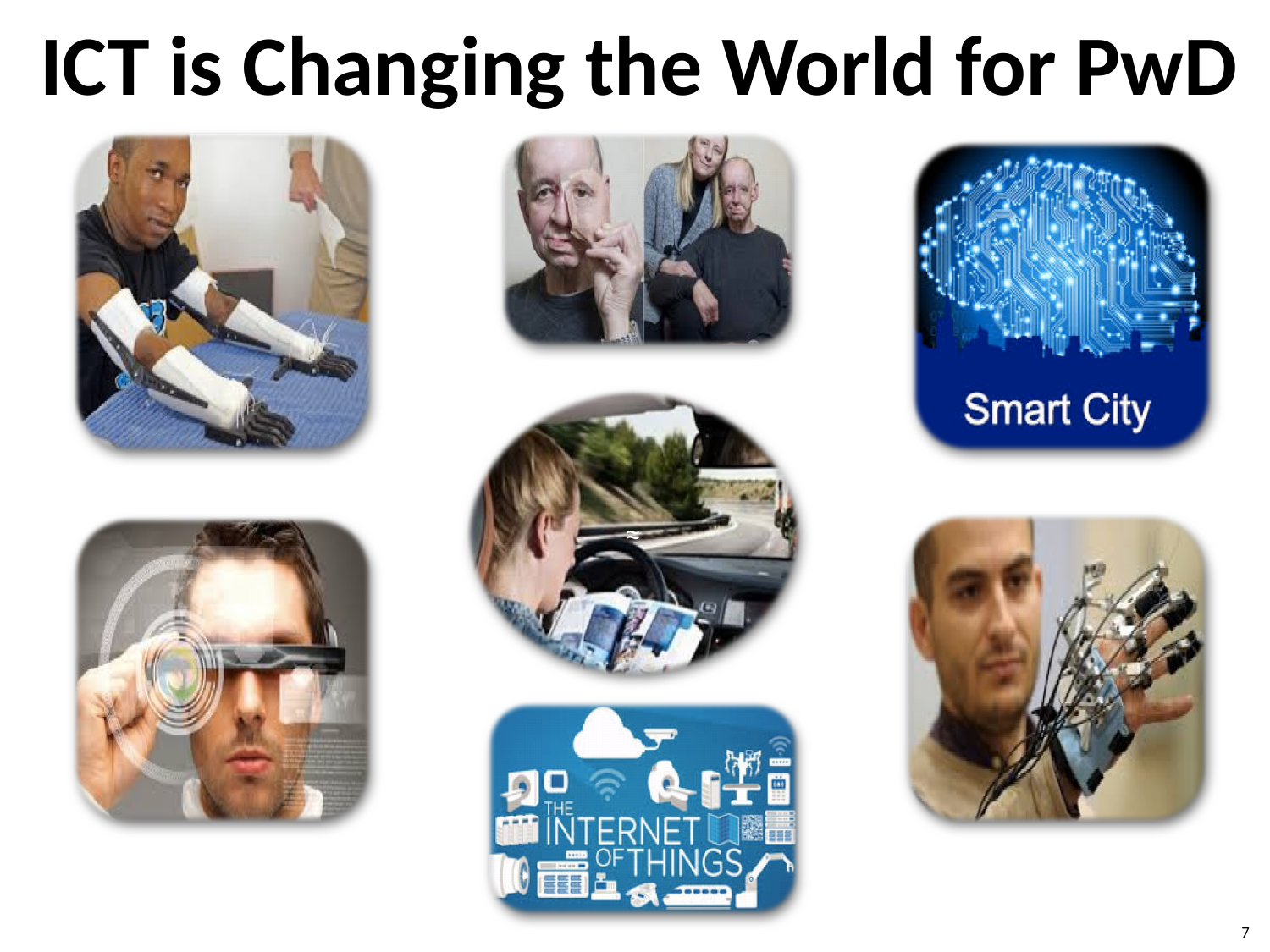

ICT is Changing the World for PwD

≈

7